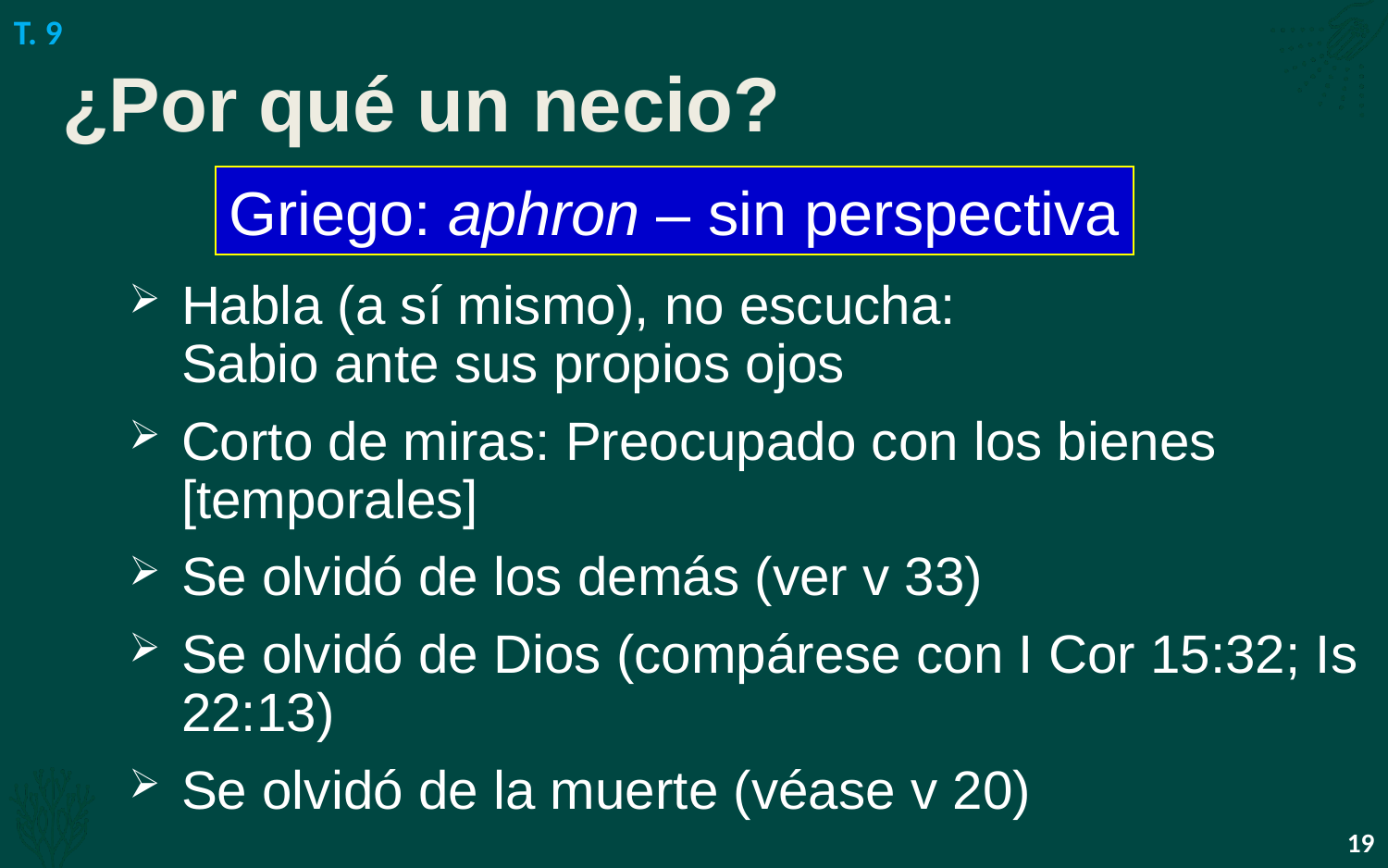

T. 9
# ¿Por qué un necio?
Griego: aphron – sin perspectiva
Habla (a sí mismo), no escucha:
Sabio ante sus propios ojos
Corto de miras: Preocupado con los bienes [temporales]
Se olvidó de los demás (ver v 33)
Se olvidó de Dios (compárese con I Cor 15:32; Is 22:13)
Se olvidó de la muerte (véase v 20)